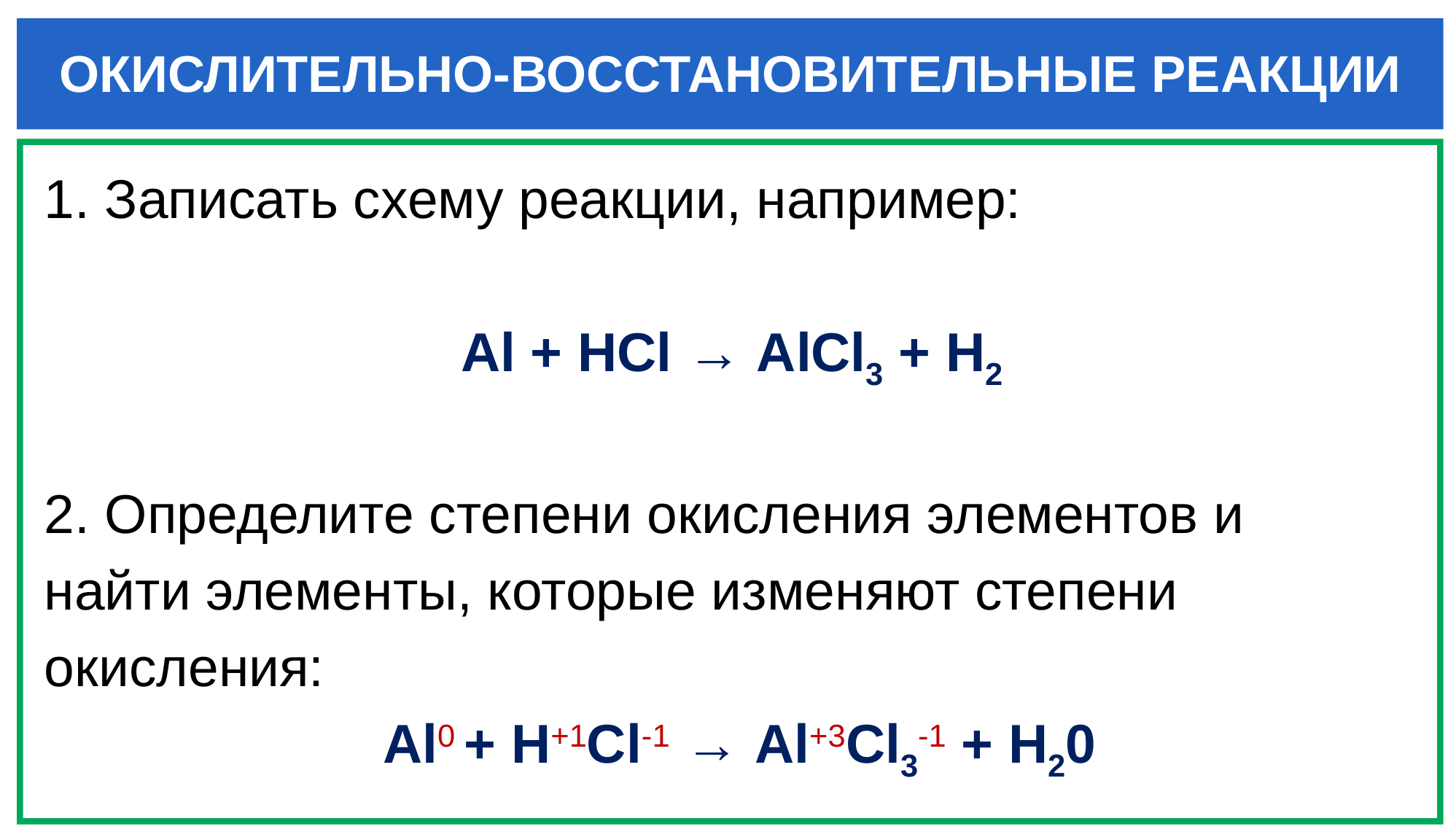

# ОКИСЛИТЕЛЬНО-ВОССТАНОВИТЕЛЬНЫЕ РЕАКЦИИ
1. Записать схему реакции, например:

Al + HCl → AlCl3 + H2

2. Определите степени окисления элементов и
найти элементы, которые изменяют степени
окисления:
 Al0 + H+1Cl-1 → Al+3Cl3-1 + H20